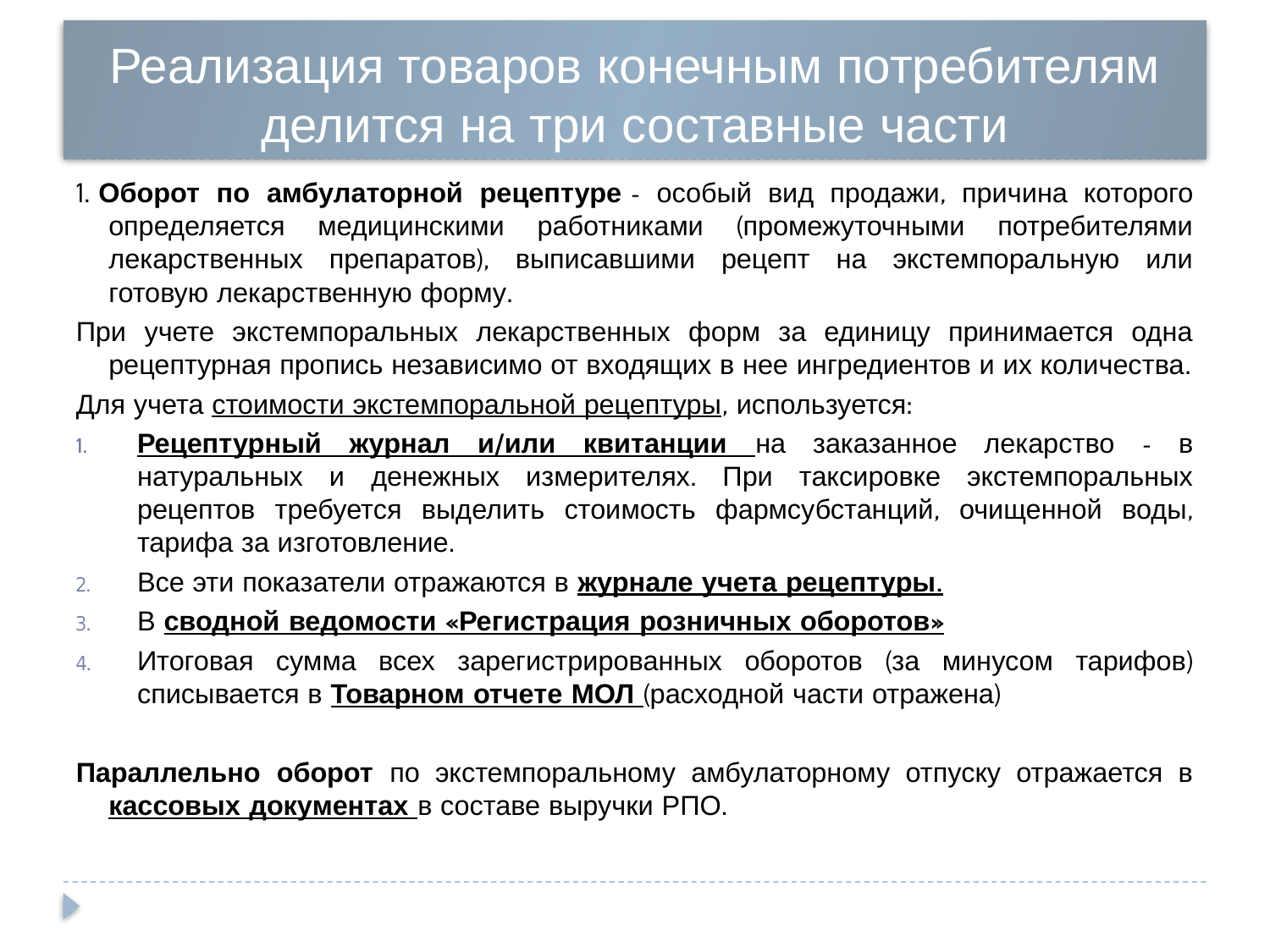

# Реализация товаров конечным потребителям делится на три составные части
1. Оборот по амбулаторной рецептуре - особый вид продажи, причина которого определяется медицинскими работниками (промежуточными потребителями лекарственных препаратов), выписавшими рецепт на экстемпоральную или готовую лекарственную форму.
При учете экстемпоральных лекарственных форм за единицу принимается одна рецептурная пропись независимо от входящих в нее ингредиентов и их количества.
Для учета стоимости экстемпоральной рецептуры, используется:
Рецептурный журнал и/или квитанции на заказанное лекарство - в натуральных и денежных измерителях. При таксировке экстемпоральных рецептов требуется выделить стоимость фармсубстанций, очищенной воды, тарифа за изготовление.
Все эти показатели отражаются в журнале учета рецептуры.
В сводной ведомости «Регистрация розничных оборотов»
Итоговая сумма всех зарегистрированных оборотов (за минусом тарифов) списывается в Товарном отчете МОЛ (расходной части отражена)

Параллельно оборот по экстемпоральному амбулаторному отпуску отражается в кассовых документах в составе выручки РПО.